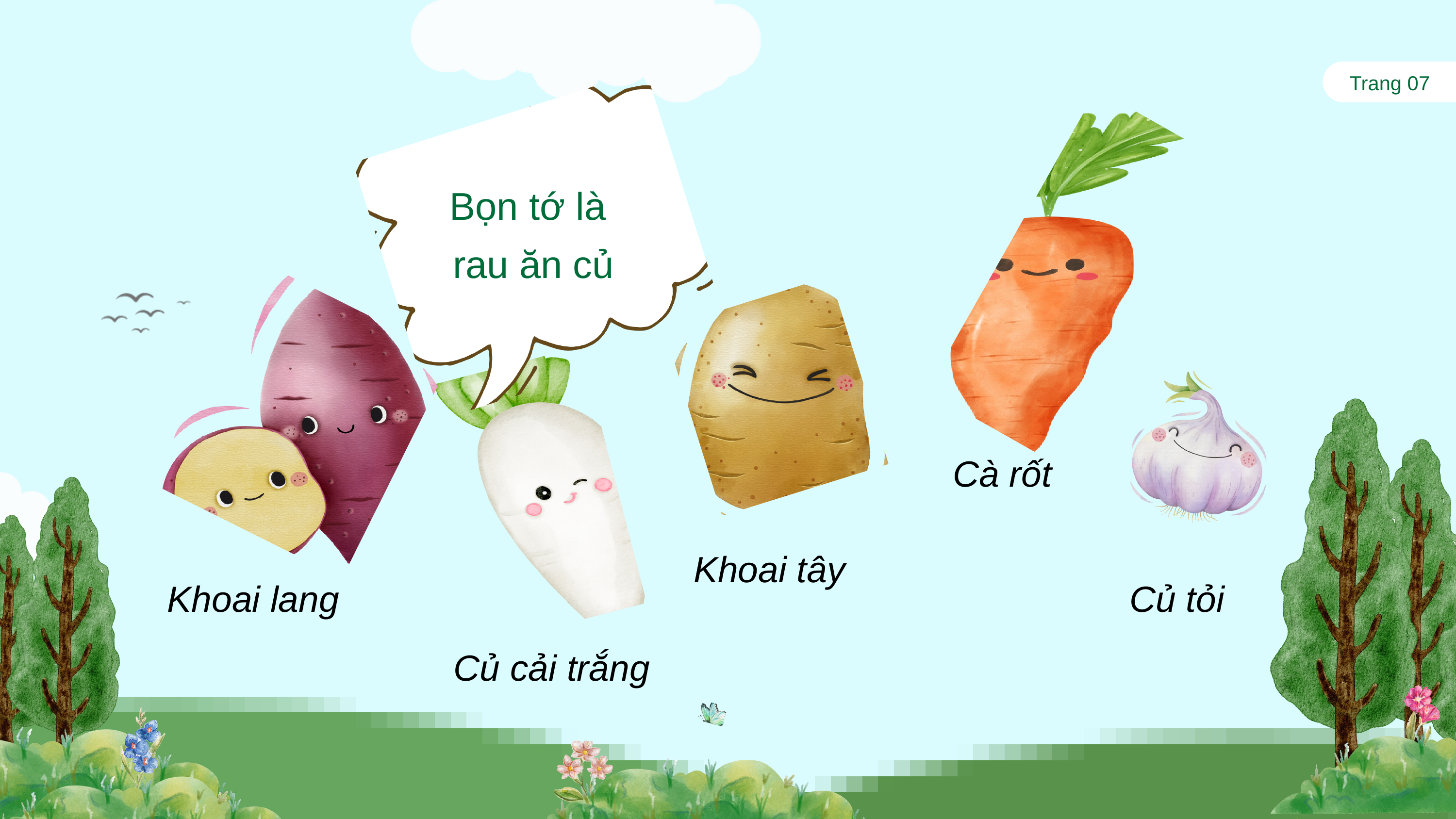

Trang 07

Cà rốt

Bọn tớ là
rau ăn củ

Khoai lang

Khoai tây

Củ cải trắng

Củ tỏi